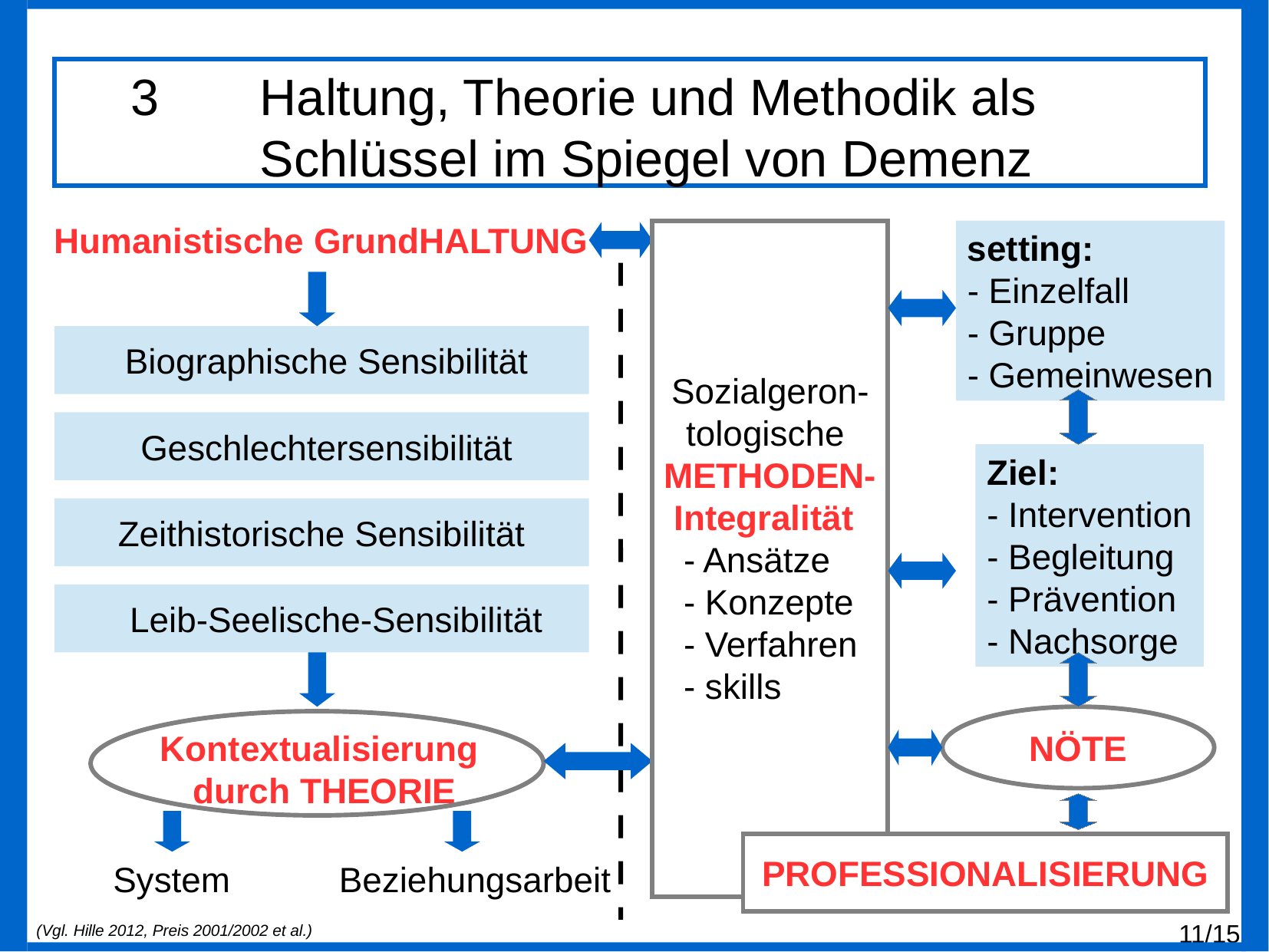

3	  Haltung, Theorie und Methodik als 		  Schlüssel im Spiegel von Demenz
   Humanistische GrundHALTUNG
Sozialgeron-
tologische
METHODEN-
 Integralität
  - Ansätze
  - Konzepte
  - Verfahren
  - skills

setting:
- Einzelfall
- Gruppe
- Gemeinwesen

 Biographische Sensibilität

 Geschlechtersensibilität
Ziel:
- Intervention
- Begleitung
- Prävention
- Nachsorge
Zeithistorische Sensibilität

   Leib-Seelische-Sensibilität

NÖTE

Kontextualisierung
 durch THEORIE

PROFESSIONALISIERUNG
System
    Beziehungsarbeit
(Vgl. Hille 2012, Preis 2001/2002 et al.)
11/15